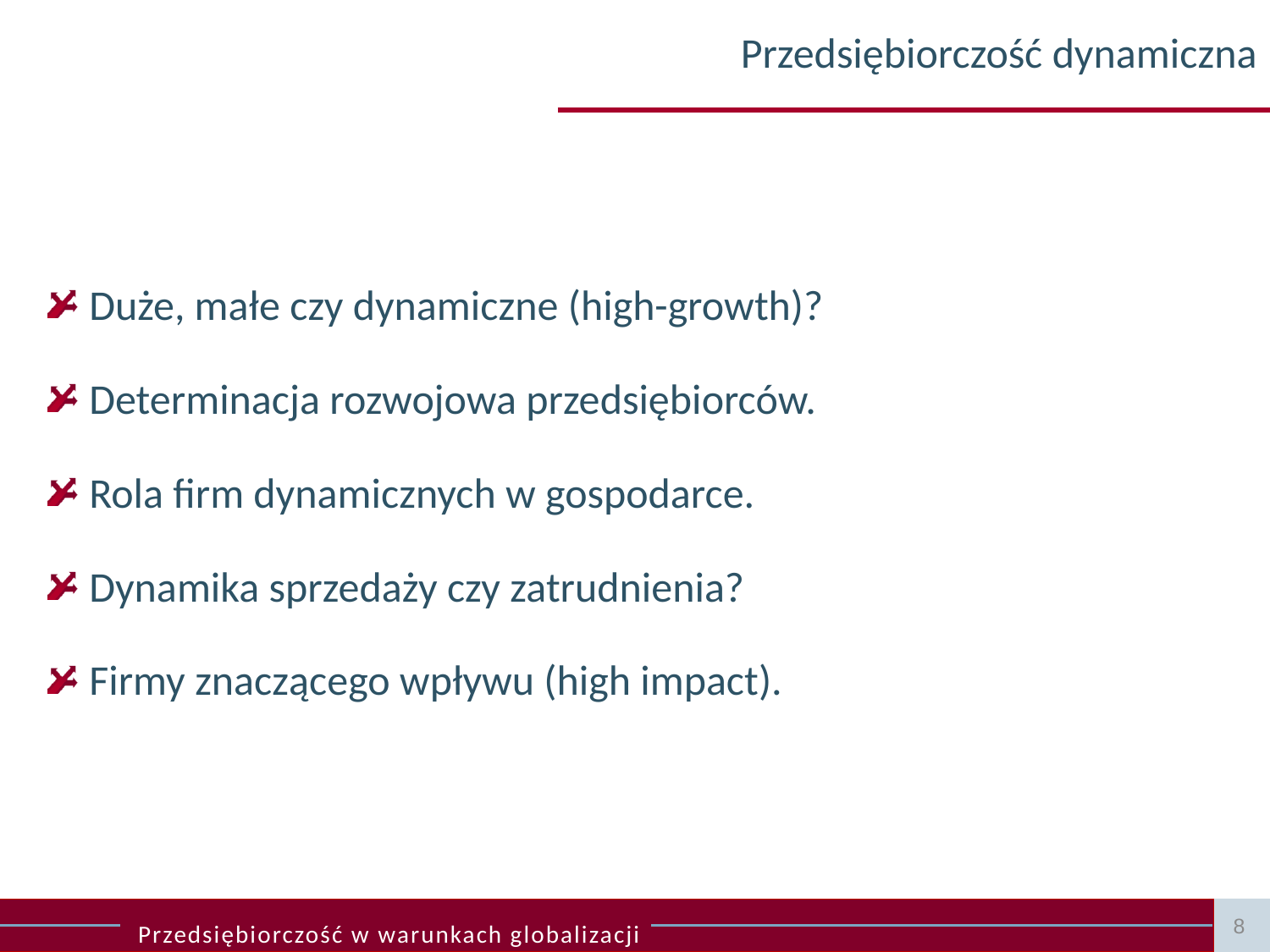

# Przedsiębiorczość dynamiczna
 Duże, małe czy dynamiczne (high-growth)?
 Determinacja rozwojowa przedsiębiorców.
 Rola firm dynamicznych w gospodarce.
 Dynamika sprzedaży czy zatrudnienia?
 Firmy znaczącego wpływu (high impact).

8